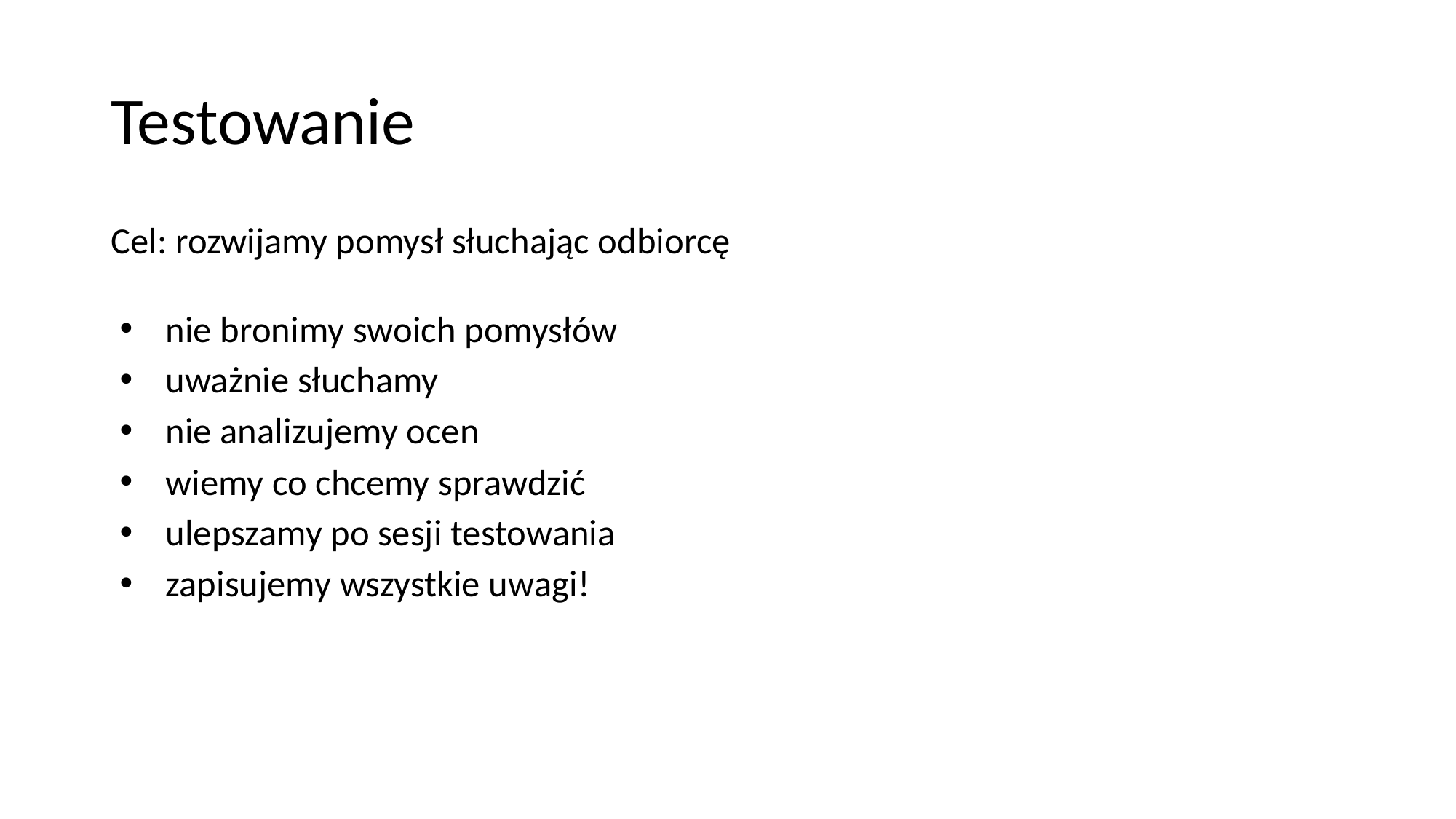

# Testowanie
Cel: rozwijamy pomysł słuchając odbiorcę

nie bronimy swoich pomysłów
uważnie słuchamy
nie analizujemy ocen
wiemy co chcemy sprawdzić
ulepszamy po sesji testowania
zapisujemy wszystkie uwagi!